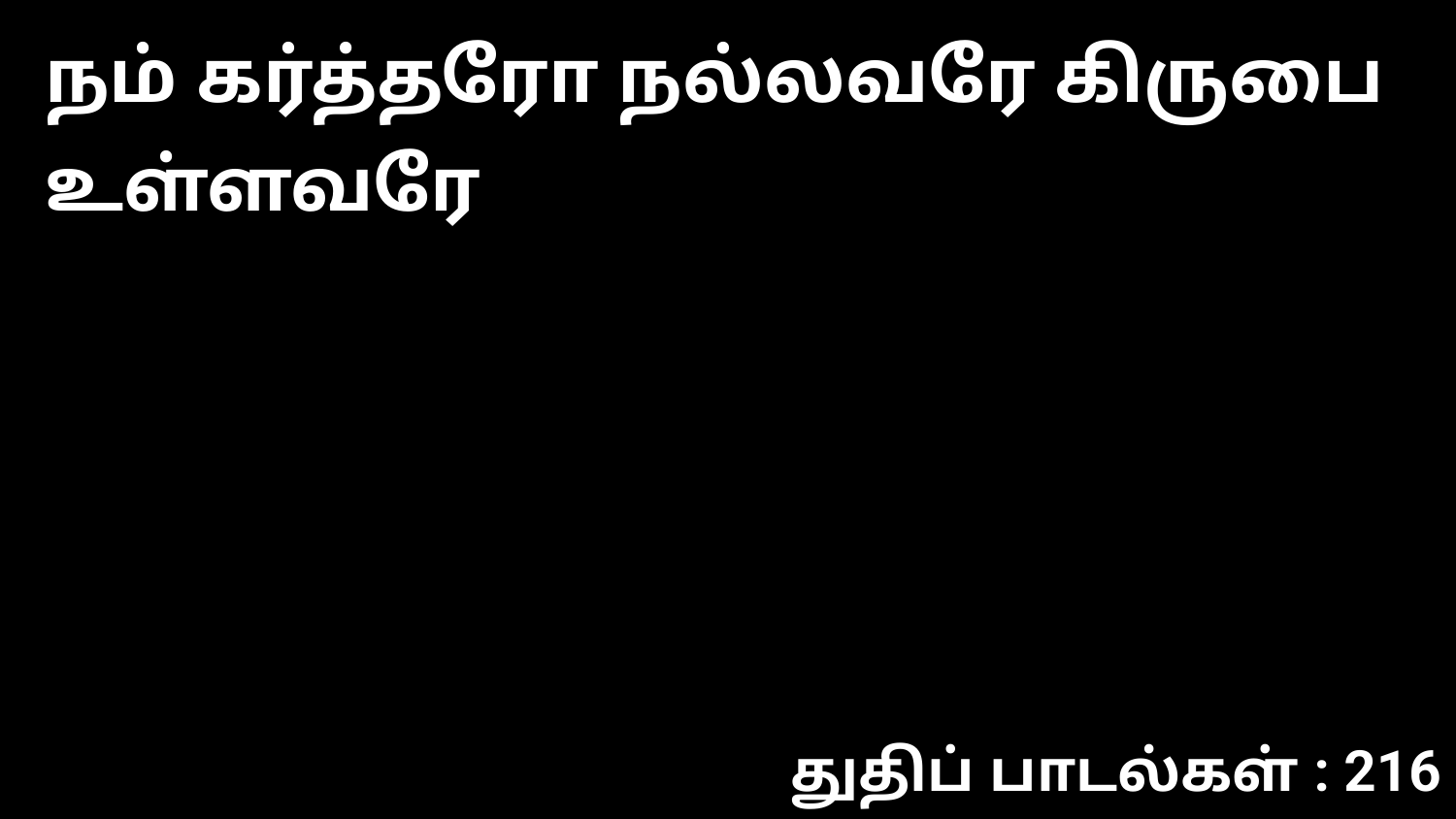

நம் கர்த்தரோ நல்லவரே கிருபை உள்ளவரே
துதிப் பாடல்கள் : 216